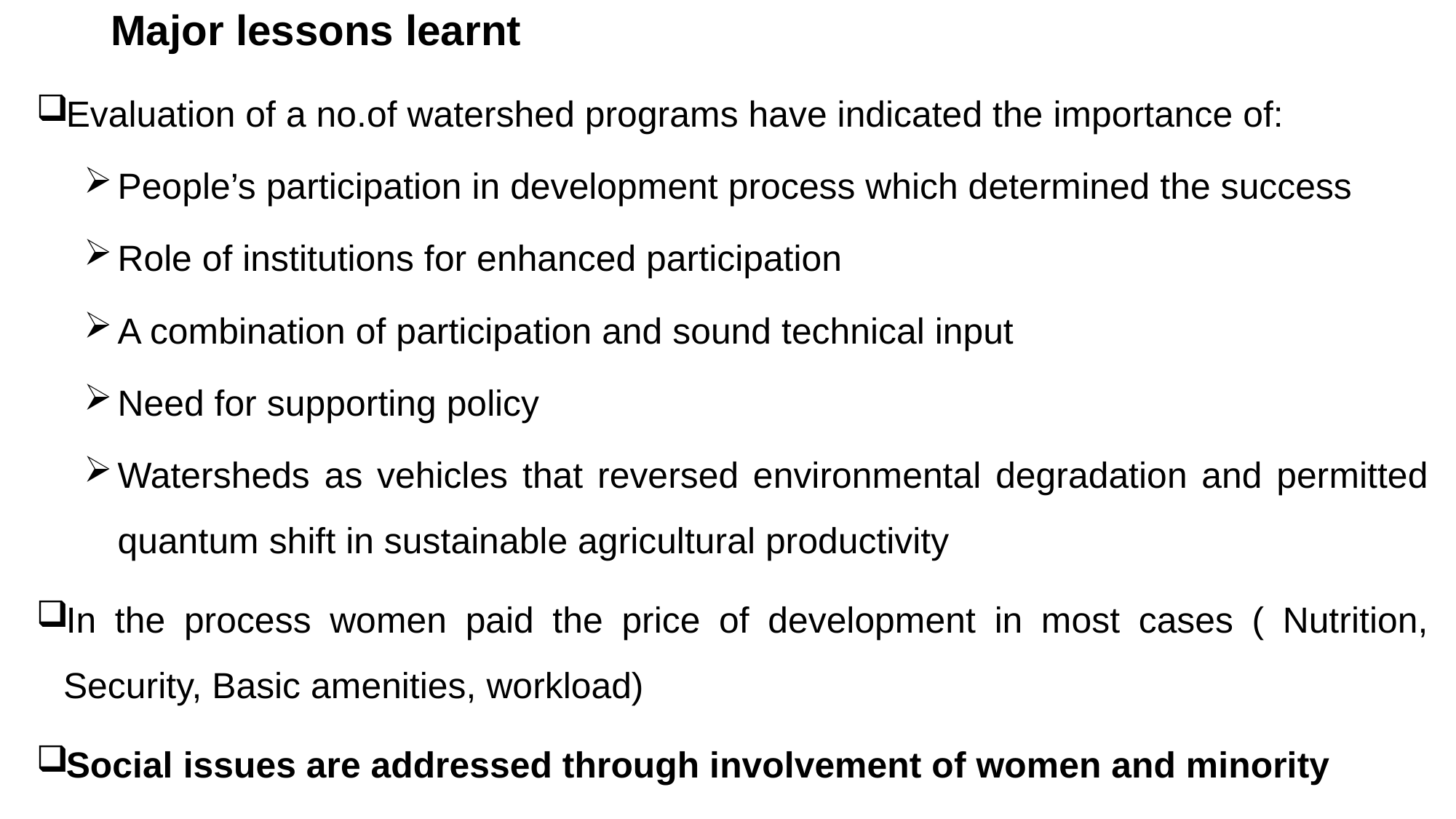

# Major lessons learnt
Evaluation of a no.of watershed programs have indicated the importance of:
People’s participation in development process which determined the success
Role of institutions for enhanced participation
A combination of participation and sound technical input
Need for supporting policy
Watersheds as vehicles that reversed environmental degradation and permitted quantum shift in sustainable agricultural productivity
In the process women paid the price of development in most cases ( Nutrition, Security, Basic amenities, workload)
Social issues are addressed through involvement of women and minority